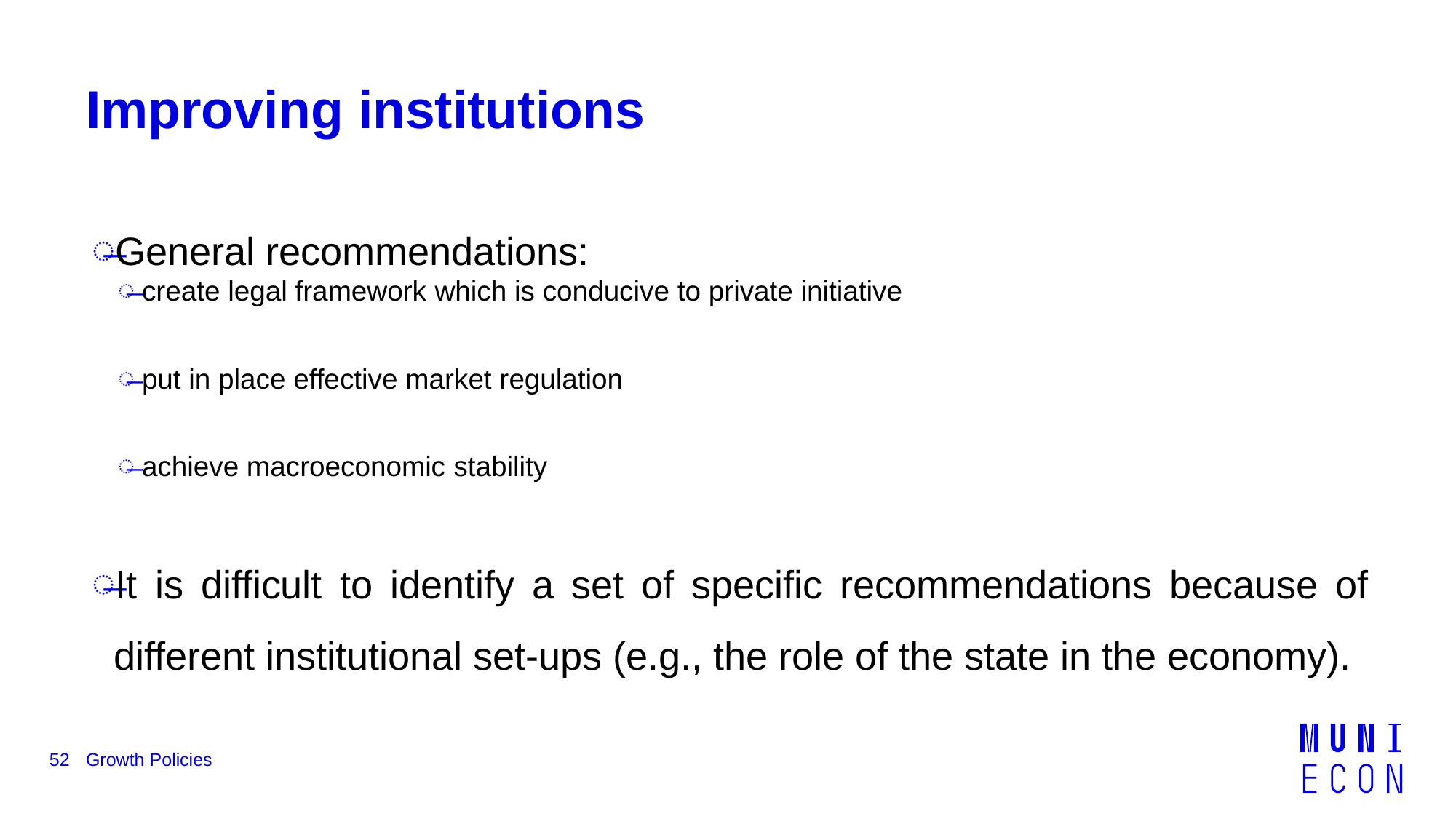

# Improving institutions
General recommendations:
create legal framework which is conducive to private initiative

put in place effective market regulation

achieve macroeconomic stability

It is difficult to identify a set of specific recommendations because of different institutional set-ups (e.g., the role of the state in the economy).

52
Growth Policies